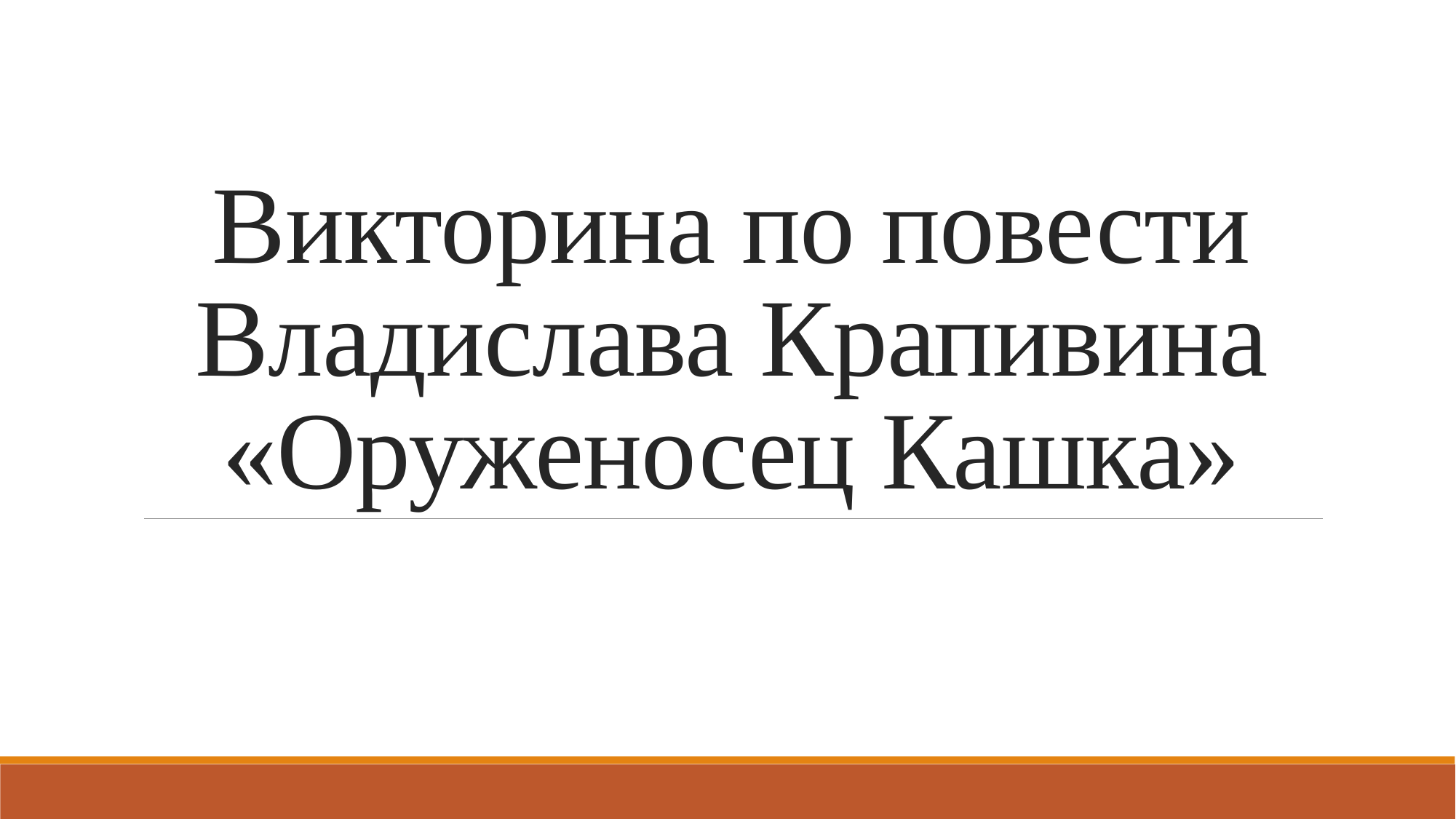

# Викторина по повести Владислава Крапивина «Оруженосец Кашка»